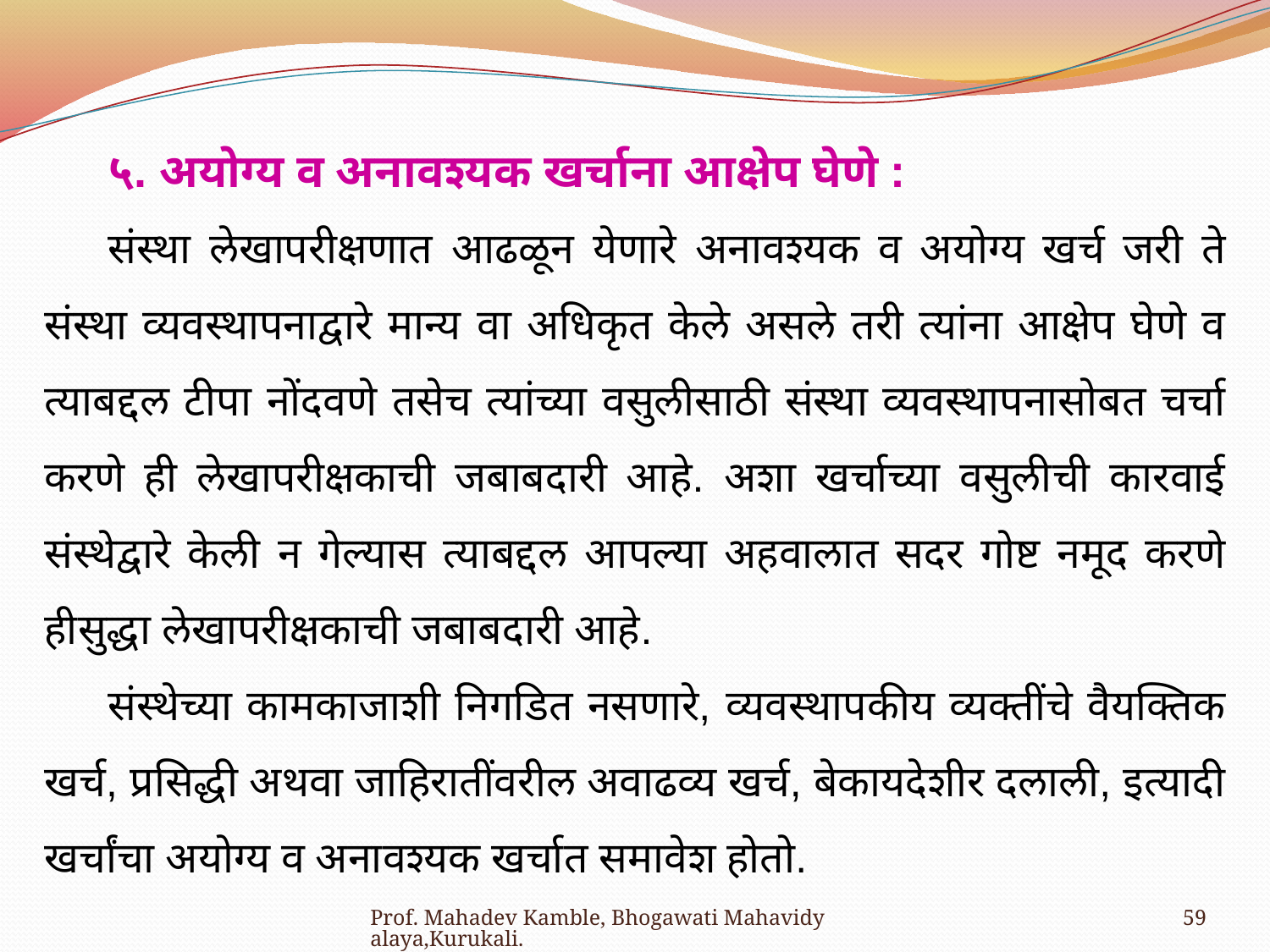

५. अयोग्य व अनावश्यक खर्चाना आक्षेप घेणे :
संस्था लेखापरीक्षणात आढळून येणारे अनावश्यक व अयोग्य खर्च जरी ते संस्था व्यवस्थापनाद्वारे मान्य वा अधिकृत केले असले तरी त्यांना आक्षेप घेणे व त्याबद्दल टीपा नोंदवणे तसेच त्यांच्या वसुलीसाठी संस्था व्यवस्थापनासोबत चर्चा करणे ही लेखापरीक्षकाची जबाबदारी आहे. अशा खर्चाच्या वसुलीची कारवाई संस्थेद्वारे केली न गेल्यास त्याबद्दल आपल्या अहवालात सदर गोष्ट नमूद करणे हीसुद्धा लेखापरीक्षकाची जबाबदारी आहे.
संस्थेच्या कामकाजाशी निगडित नसणारे, व्यवस्थापकीय व्यक्तींचे वैयक्तिक खर्च, प्रसिद्धी अथवा जाहिरातींवरील अवाढव्य खर्च, बेकायदेशीर दलाली, इत्यादी खर्चांचा अयोग्य व अनावश्यक खर्चात समावेश होतो.
Prof. Mahadev Kamble, Bhogawati Mahavidyalaya,Kurukali.
59